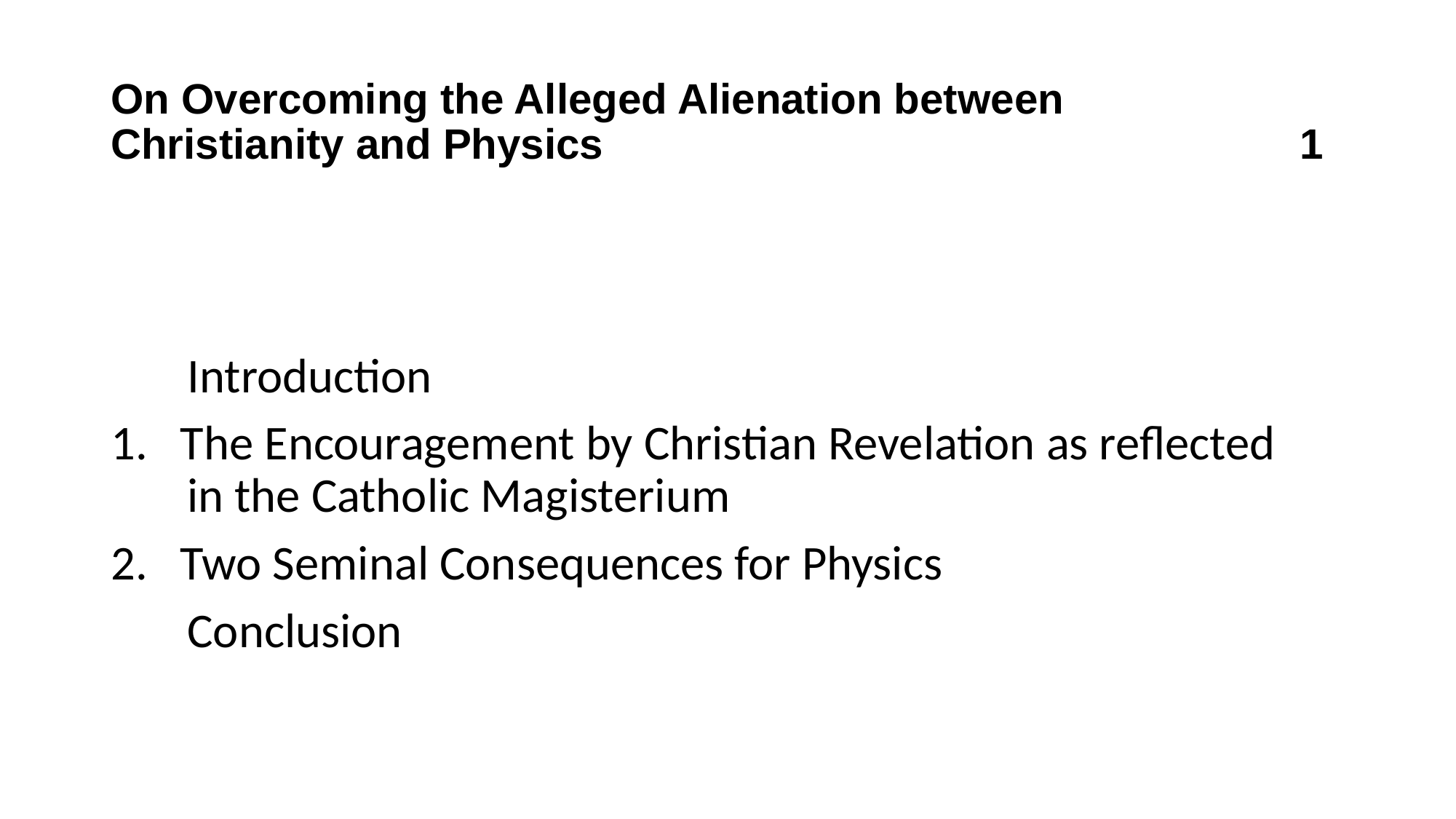

# On Overcoming the Alleged Alienation between Christianity and Physics                                                           1

       Introduction
1.   The Encouragement by Christian Revelation as reflected
       in the Catholic Magisterium
2.   Two Seminal Consequences for Physics
       Conclusion